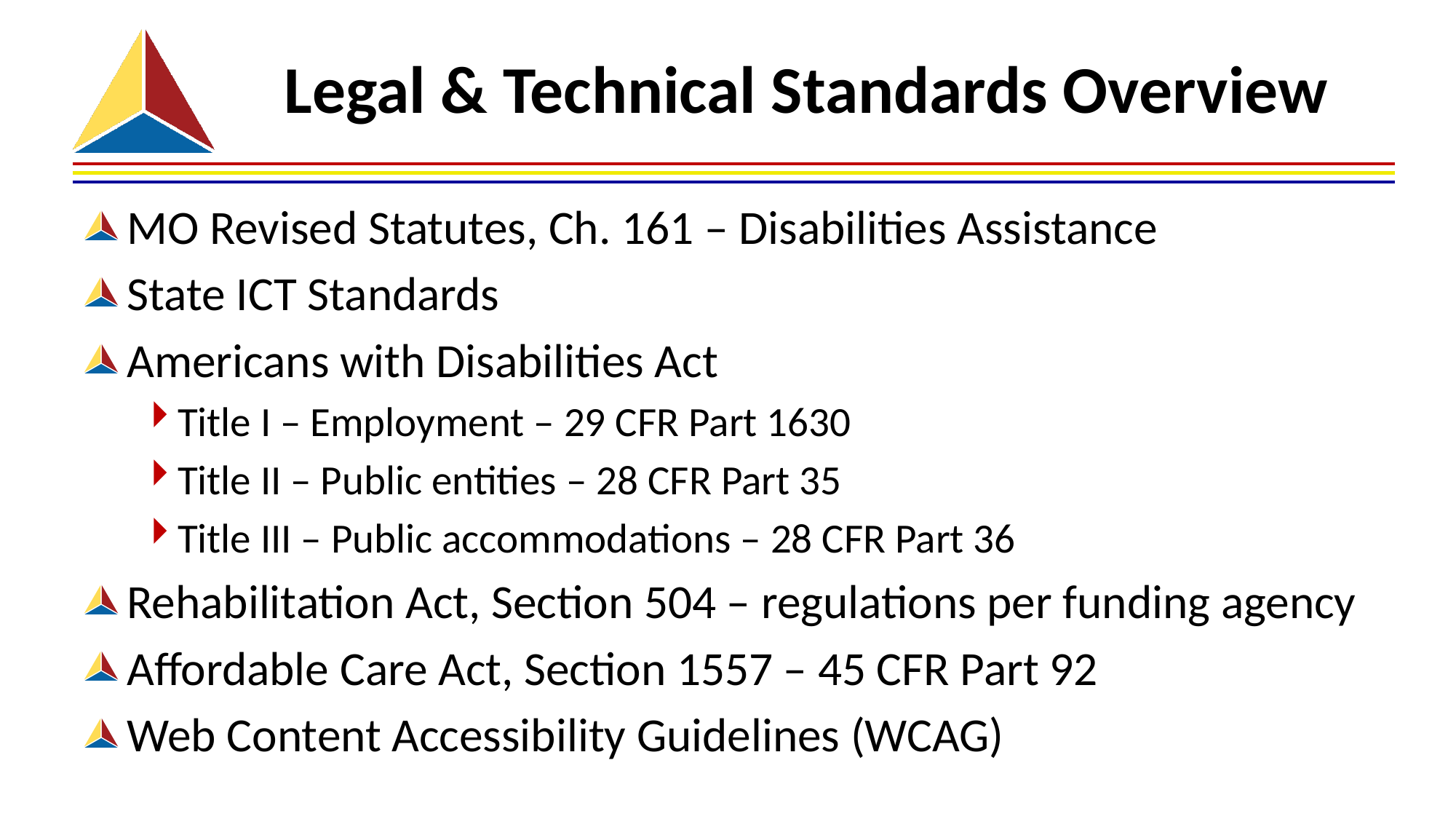

# Legal & Technical Standards Overview
MO Revised Statutes, Ch. 161 – Disabilities Assistance
State ICT Standards
Americans with Disabilities Act
Title I – Employment – 29 CFR Part 1630
Title II – Public entities – 28 CFR Part 35
Title III – Public accommodations – 28 CFR Part 36
Rehabilitation Act, Section 504 – regulations per funding agency
Affordable Care Act, Section 1557 – 45 CFR Part 92
Web Content Accessibility Guidelines (WCAG)